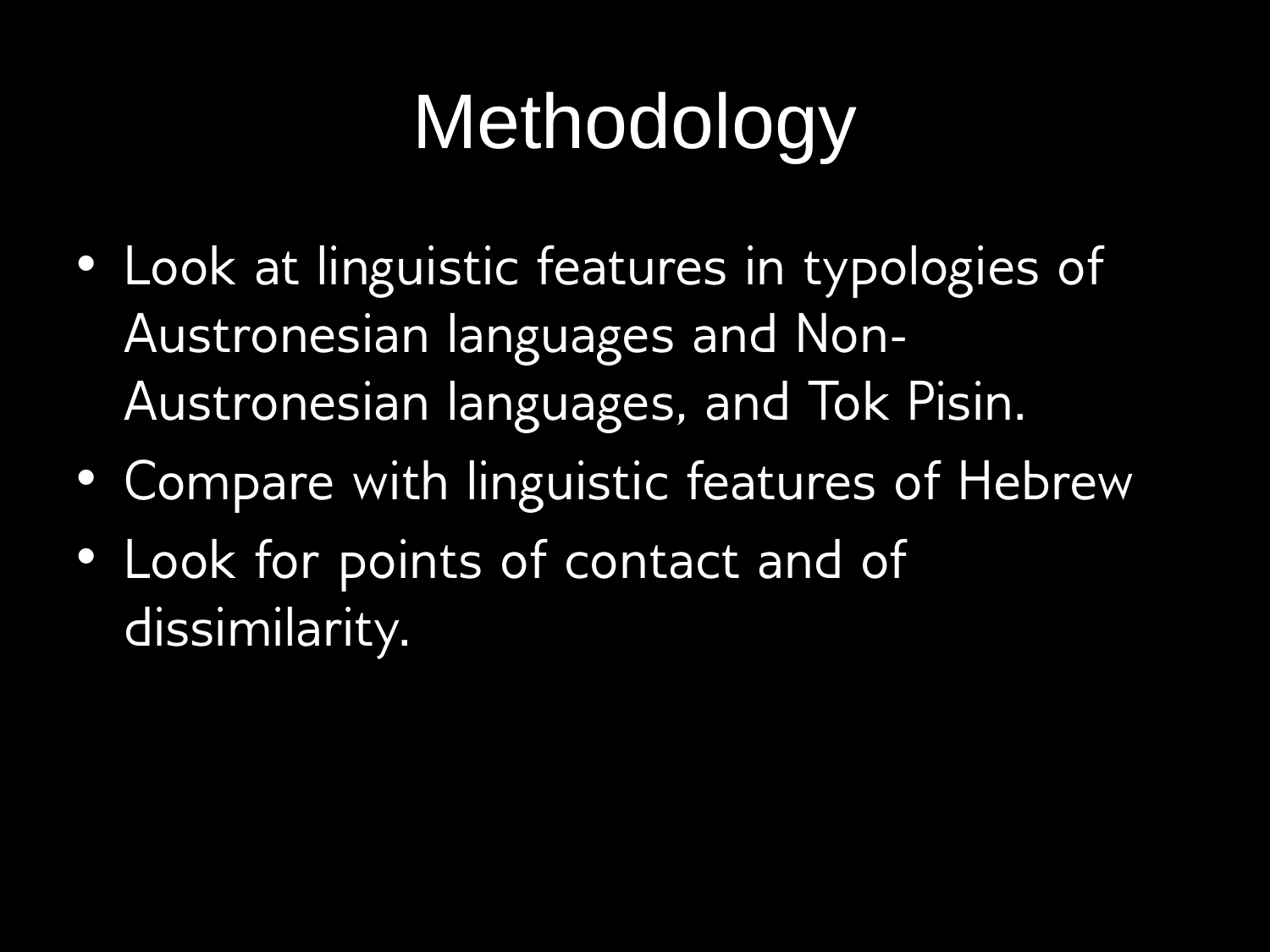

# Methodology
Look at linguistic features in typologies of Austronesian languages and Non-Austronesian languages, and Tok Pisin.
Compare with linguistic features of Hebrew
Look for points of contact and of dissimilarity.